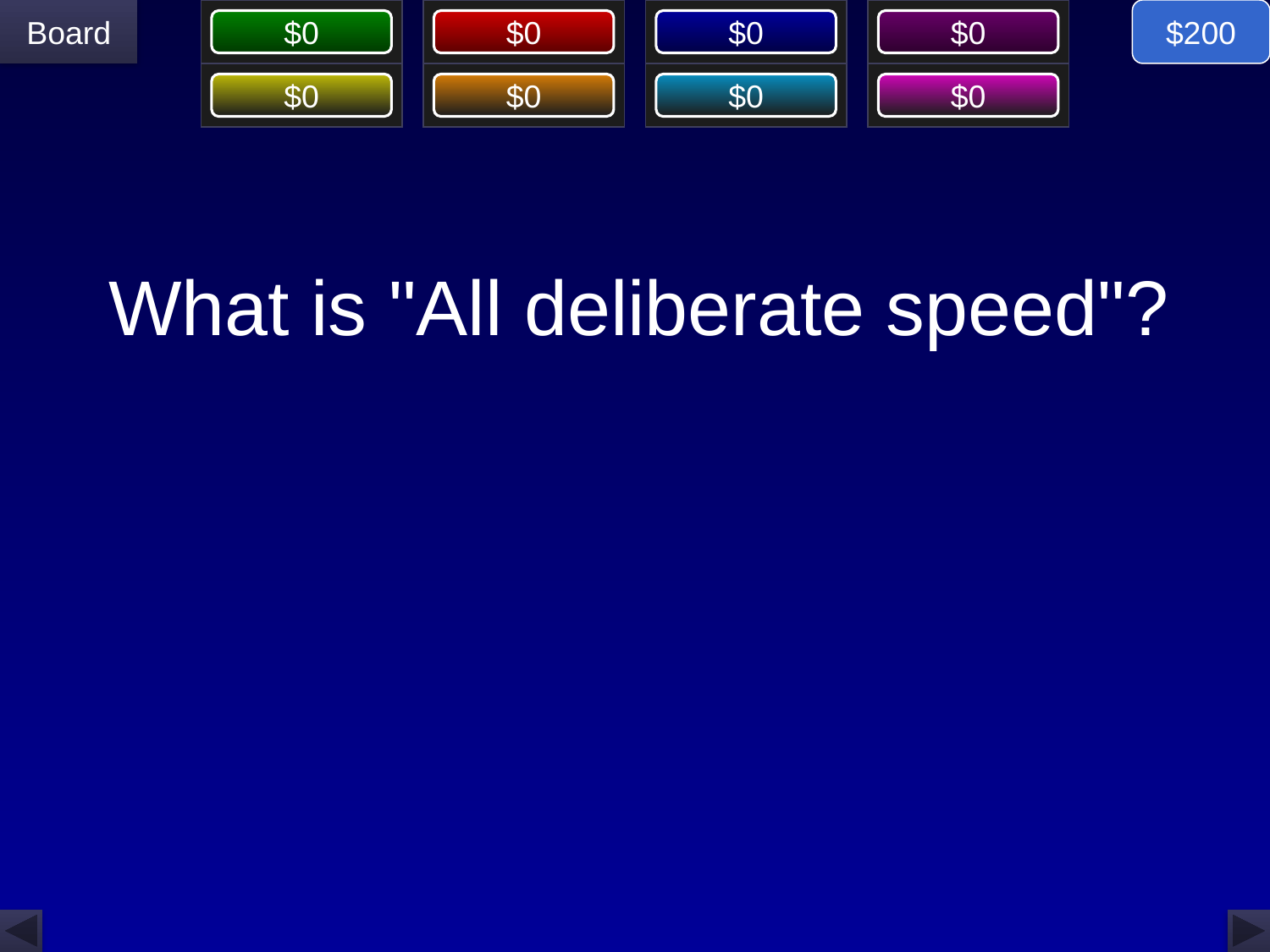

$200
# What is "All deliberate speed"?